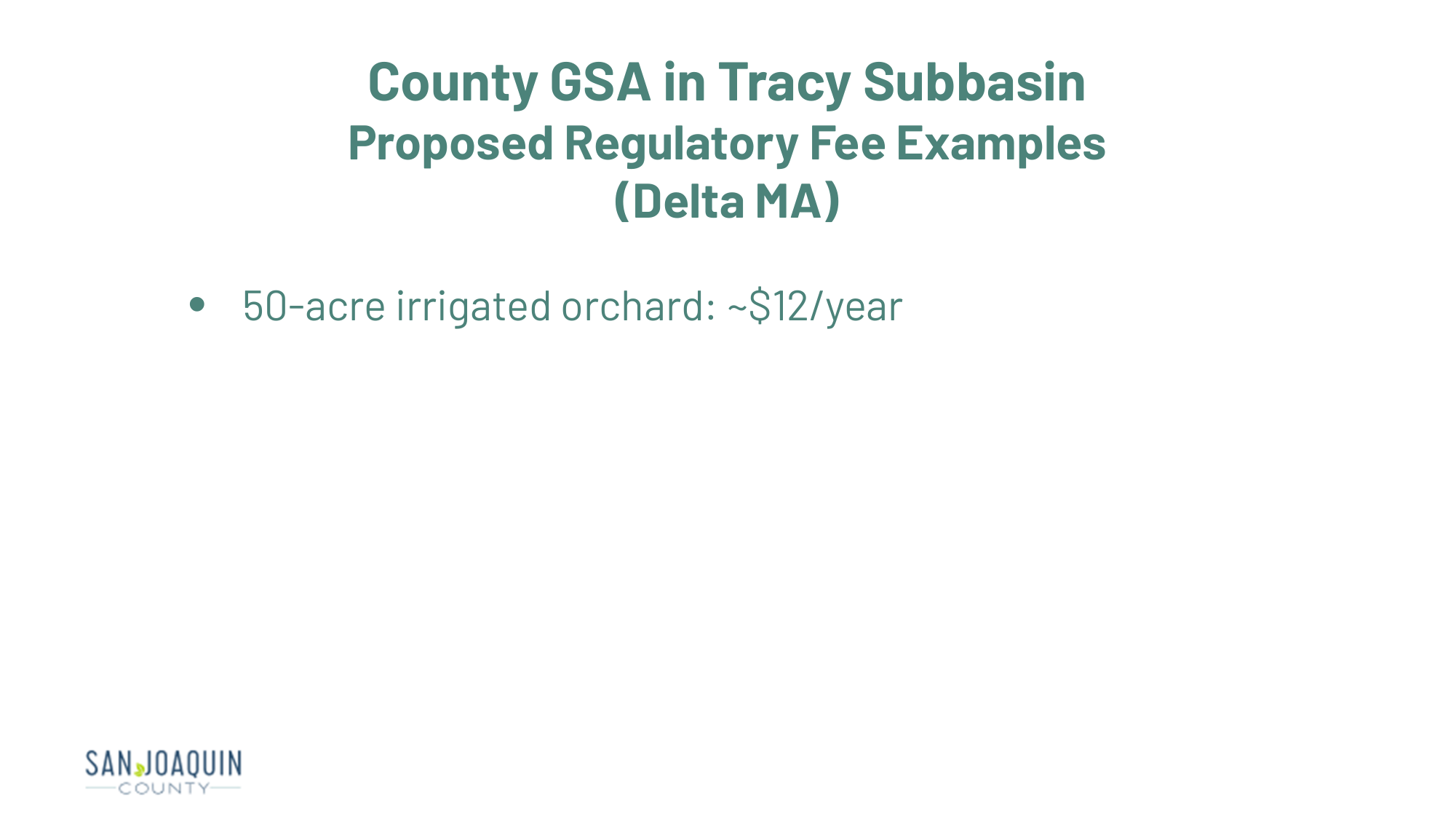

County GSA in Tracy Subbasin
Proposed Regulatory Fee Examples
(Delta MA)
50-acre irrigated orchard: ~$12/year